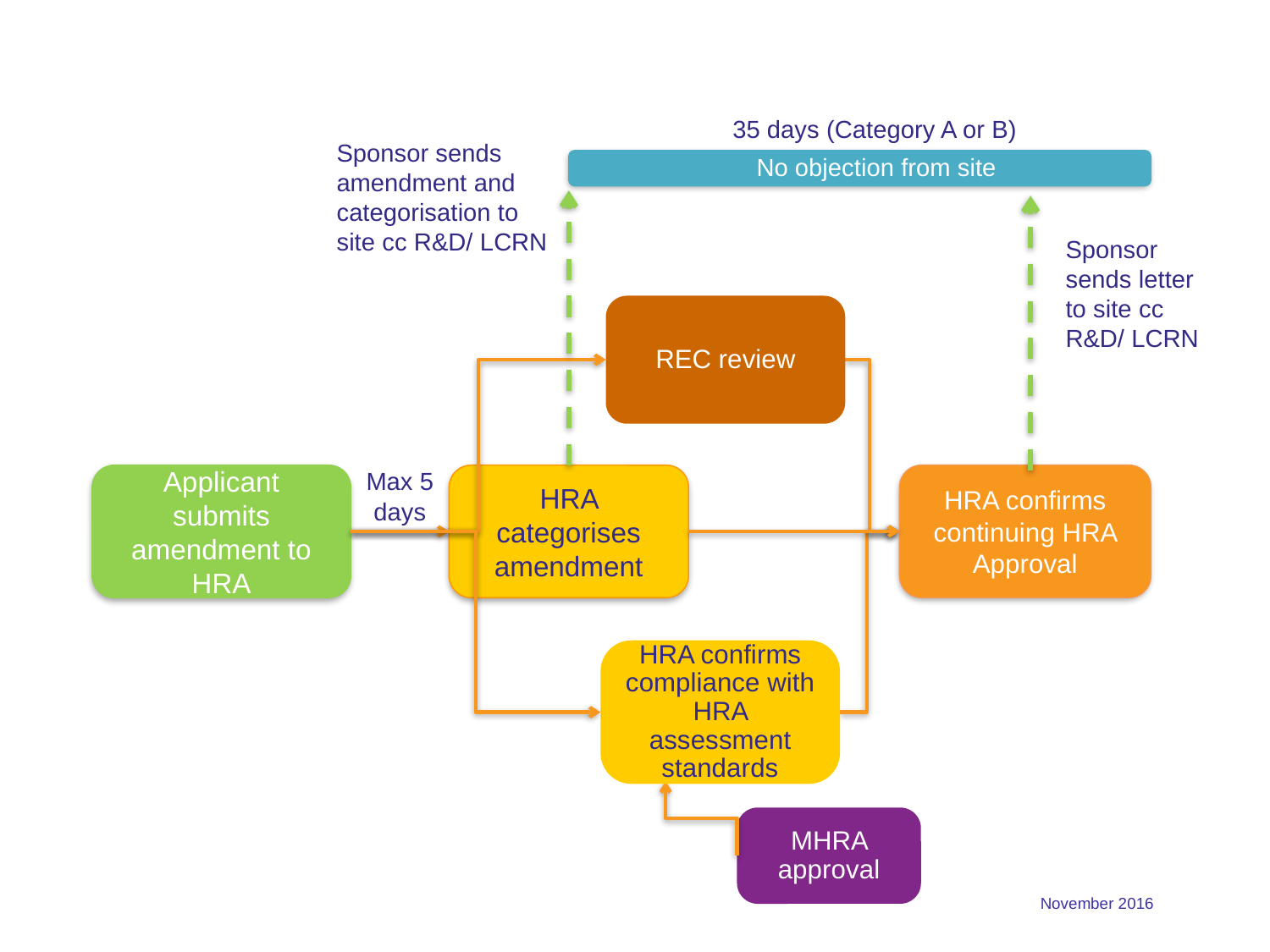

35 days (Category A or B)
Sponsor sends amendment and categorisation to site cc R&D/ LCRN

REC review

HRA confirms compliance with HRA assessment standards
HRA confirms continuing HRA Approval
Applicant submits amendment to HRA
HRA categorises amendment
MHRA approval
No objection from site
Sponsor sends letter to site cc R&D/ LCRN
Max 5 days
November 2016